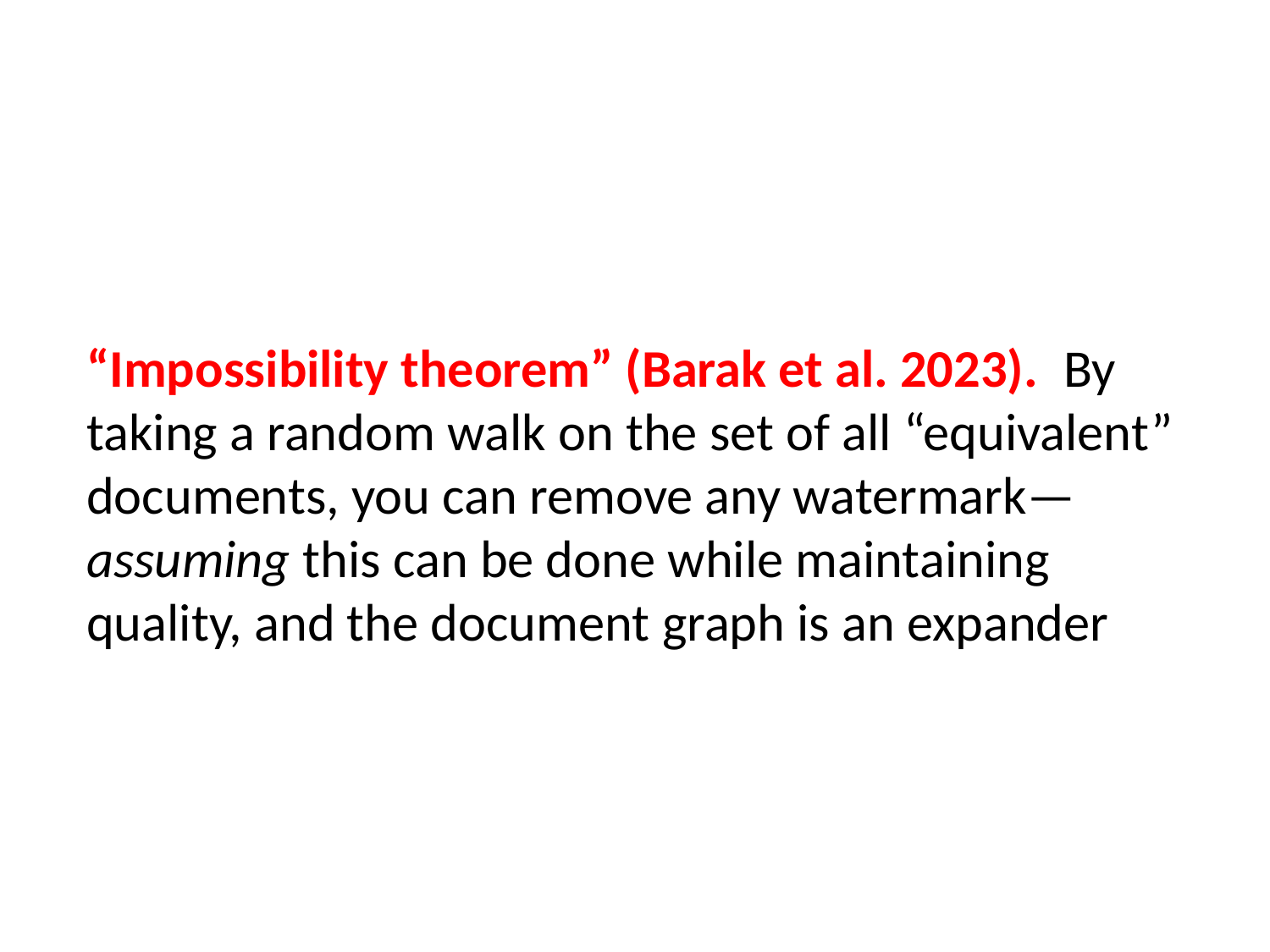

“Impossibility theorem” (Barak et al. 2023).  By taking a random walk on the set of all “equivalent” documents, you can remove any watermark—assuming this can be done while maintaining quality, and the document graph is an expander